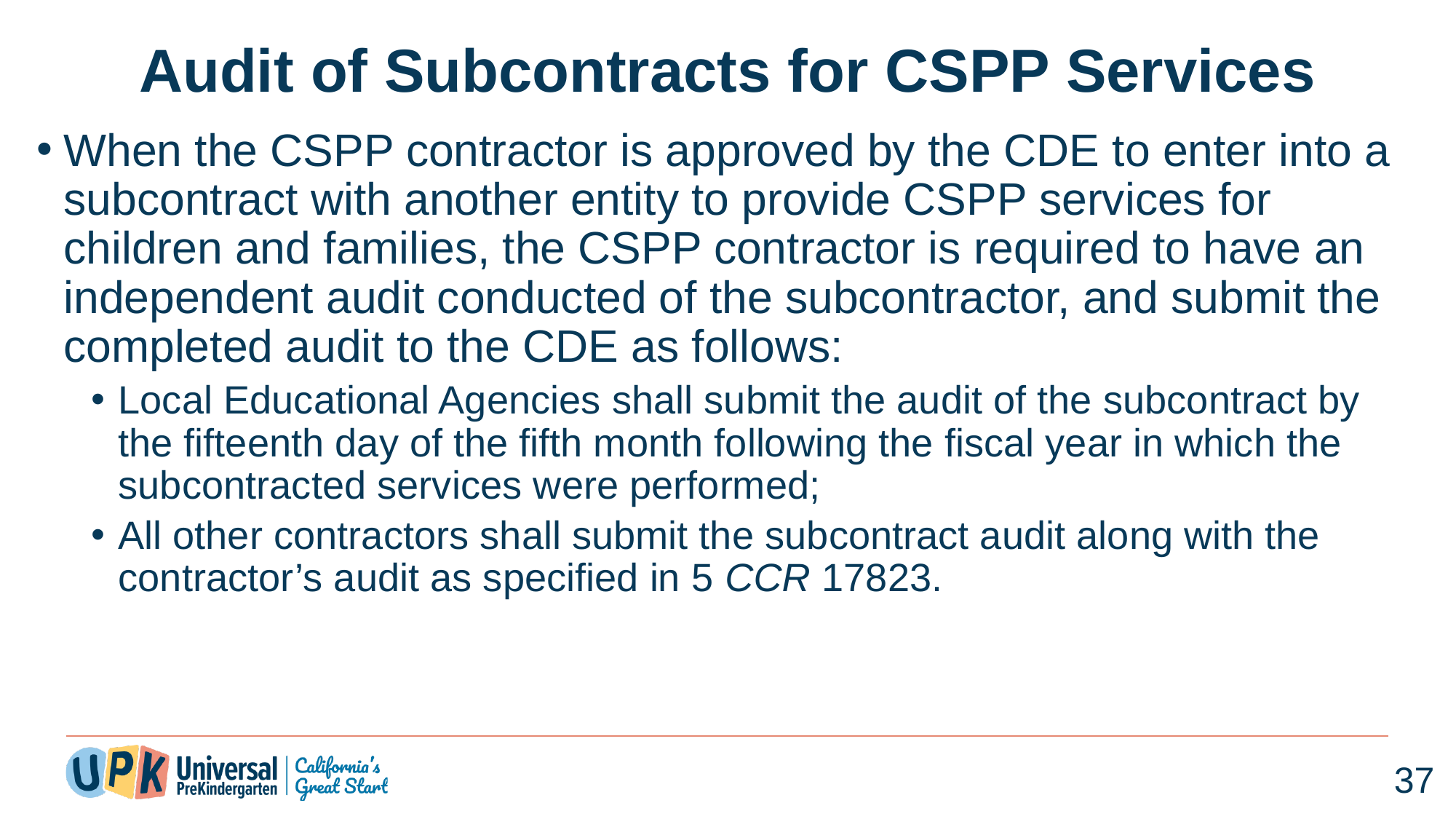

# Audit of Subcontracts for CSPP Services
When the CSPP contractor is approved by the CDE to enter into a subcontract with another entity to provide CSPP services for children and families, the CSPP contractor is required to have an independent audit conducted of the subcontractor, and submit the completed audit to the CDE as follows:
Local Educational Agencies shall submit the audit of the subcontract by the fifteenth day of the fifth month following the fiscal year in which the subcontracted services were performed;
All other contractors shall submit the subcontract audit along with the contractor’s audit as specified in 5 CCR 17823.

37